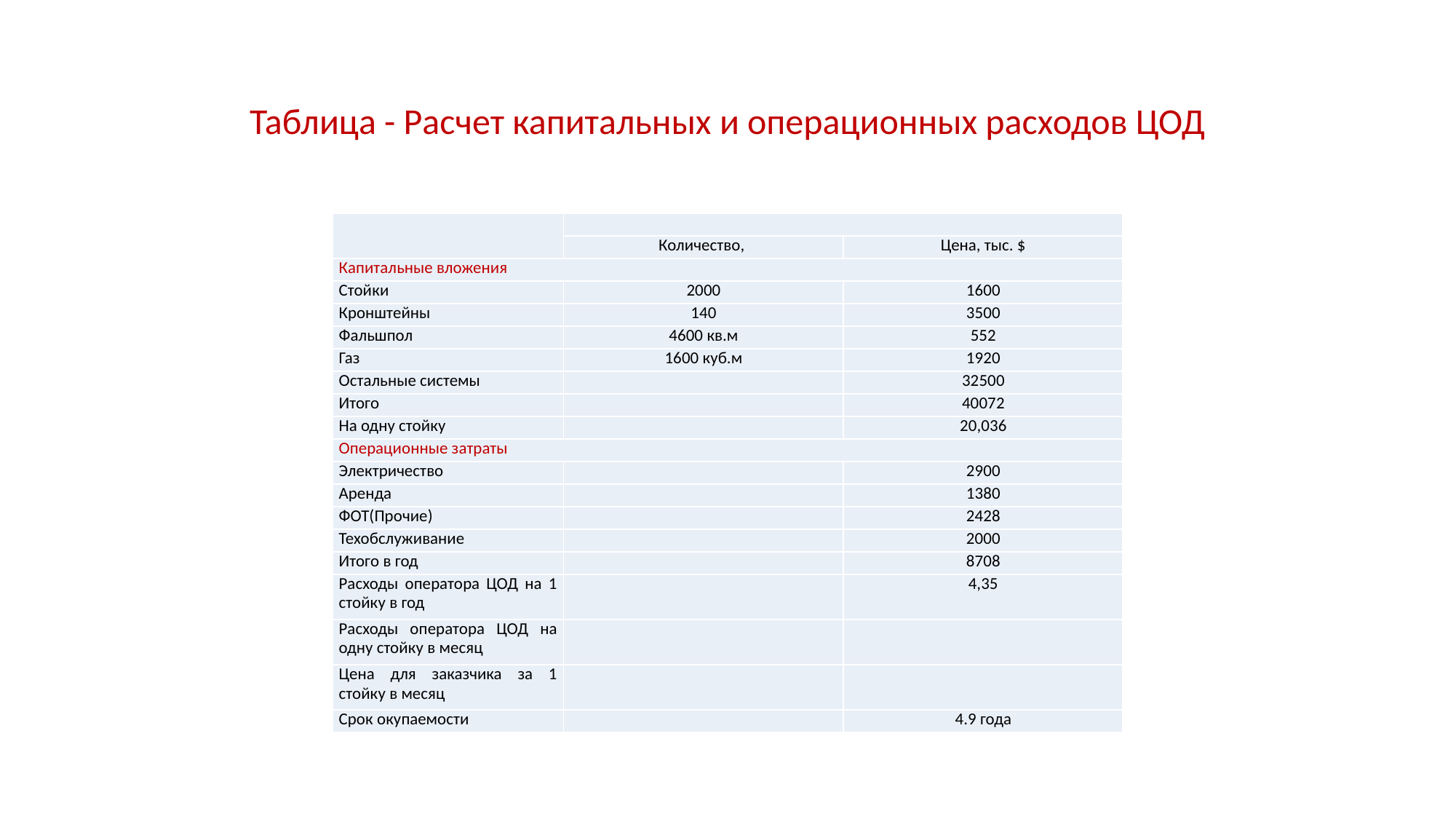

# Таблица - Расчет капитальных и операционных расходов ЦОД
|  |  |  |
| --- | --- | --- |
|  | Количество, | Цена, тыс. $ |
| Капитальные вложения |  |  |
| Стойки | 2000 | 1600 |
| Кронштейны | 140 | 3500 |
| Фальшпол | 4600 кв.м | 552 |
| Газ | 1600 куб.м | 1920 |
| Остальные системы |  | 32500 |
| Итого |  | 40072 |
| На одну стойку |  | 20,036 |
| Операционные затраты |  |  |
| Электричество |  | 2900 |
| Аренда |  | 1380 |
| ФОТ(Прочие) |  | 2428 |
| Техобслуживание |  | 2000 |
| Итого в год |  | 8708 |
| Расходы оператора ЦОД на 1 стойку в год |  | 4,35 |
| Расходы оператора ЦОД на одну стойку в месяц |  |  |
| Цена для заказчика за 1 стойку в месяц |  |  |
| Срок окупаемости |  | 4.9 года |